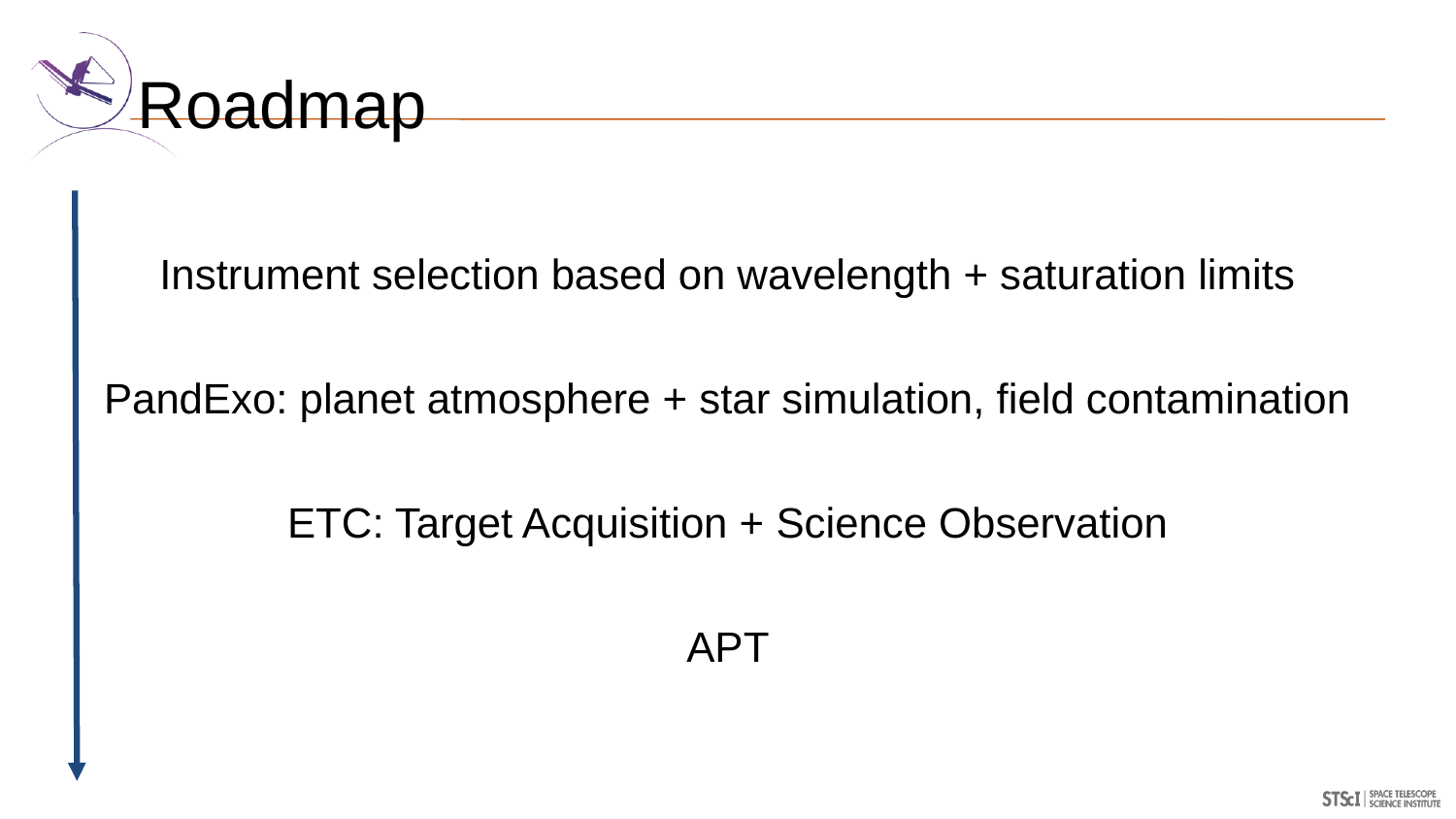

# Roadmap
Instrument selection based on wavelength + saturation limits

PandExo: planet atmosphere + star simulation, field contamination

ETC: Target Acquisition + Science Observation

APT